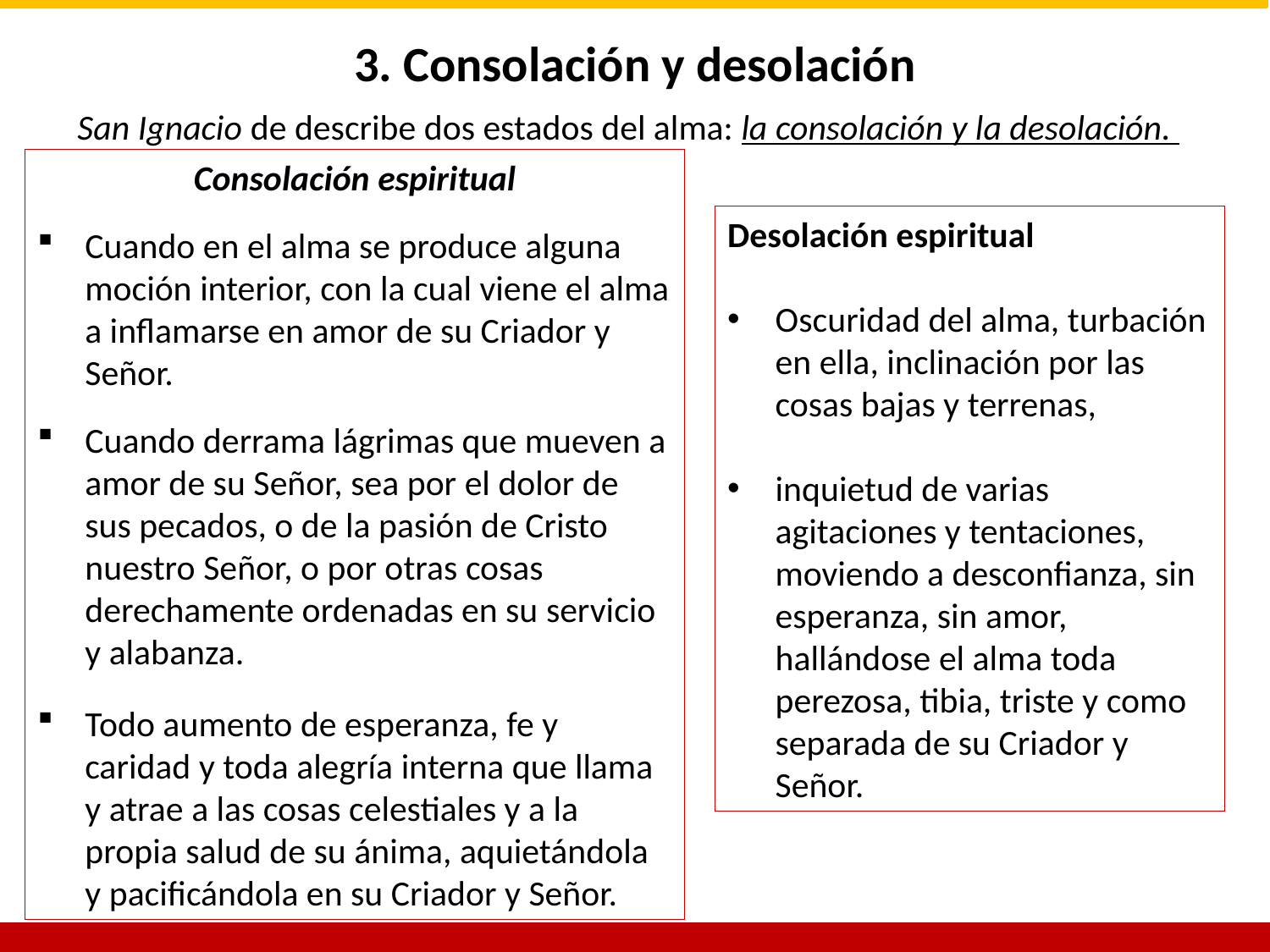

3. Consolación y desolación
San Ignacio de describe dos estados del alma: la consolación y la desolación.
Consolación espiritual

Cuando en el alma se produce alguna moción interior, con la cual viene el alma a inflamarse en amor de su Criador y Señor.

Cuando derrama lágrimas que mueven a amor de su Señor, sea por el dolor de sus pecados, o de la pasión de Cristo nuestro Señor, o por otras cosas derechamente ordenadas en su servicio y alabanza.

Todo aumento de esperanza, fe y caridad y toda alegría interna que llama y atrae a las cosas celestiales y a la propia salud de su ánima, aquietándola y pacificándola en su Criador y Señor.
Desolación espiritual

Oscuridad del alma, turbación en ella, inclinación por las cosas bajas y terrenas,

inquietud de varias agitaciones y tentaciones, moviendo a desconfianza, sin esperanza, sin amor, hallándose el alma toda perezosa, tibia, triste y como separada de su Criador y Señor.